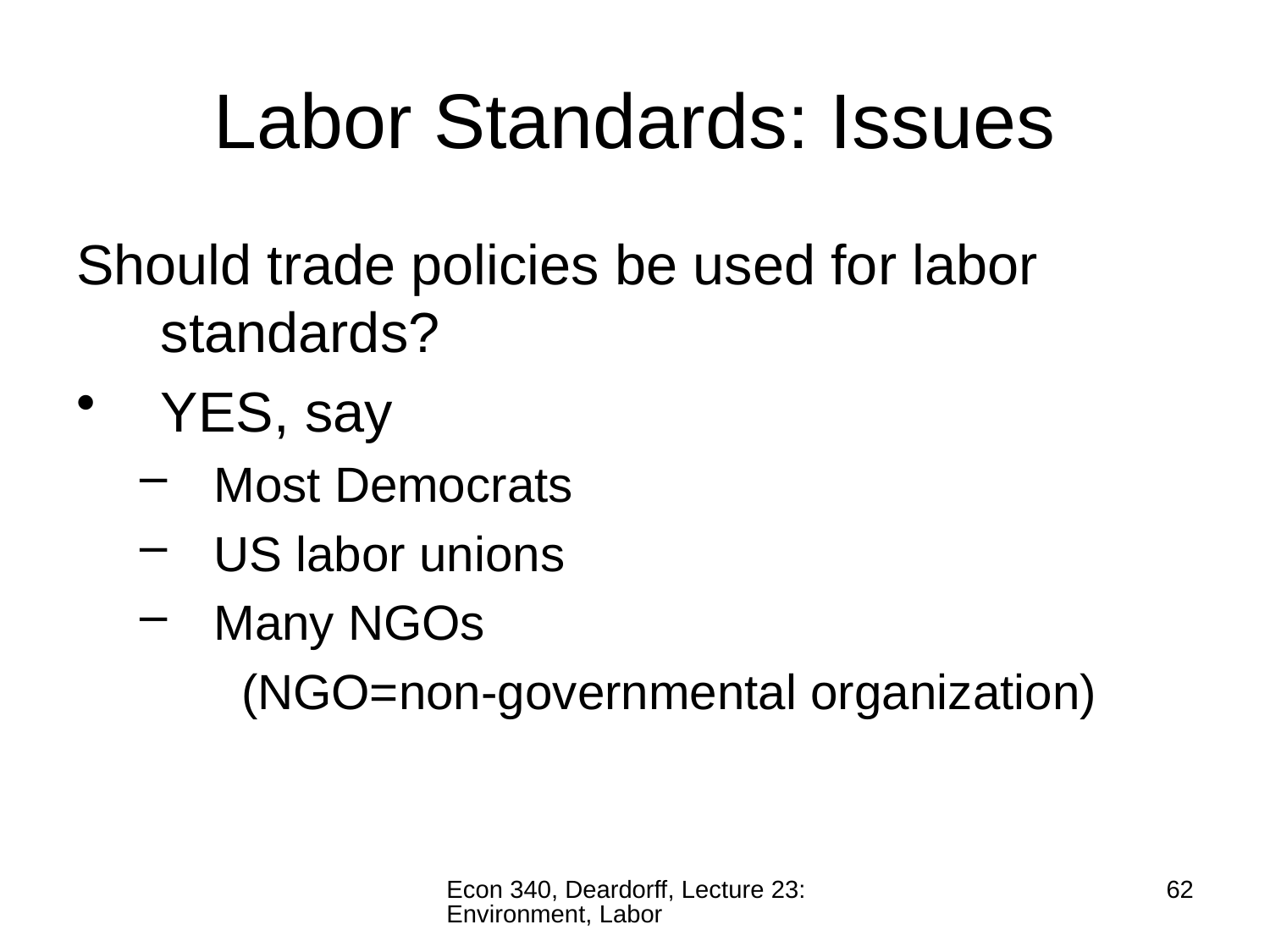

# Labor Standards: Issues
Should trade policies be used for labor standards?
YES, say
Most Democrats
US labor unions
Many NGOs
	  (NGO=non-governmental organization)

Econ 340, Deardorff, Lecture 23:  Environment, Labor
62